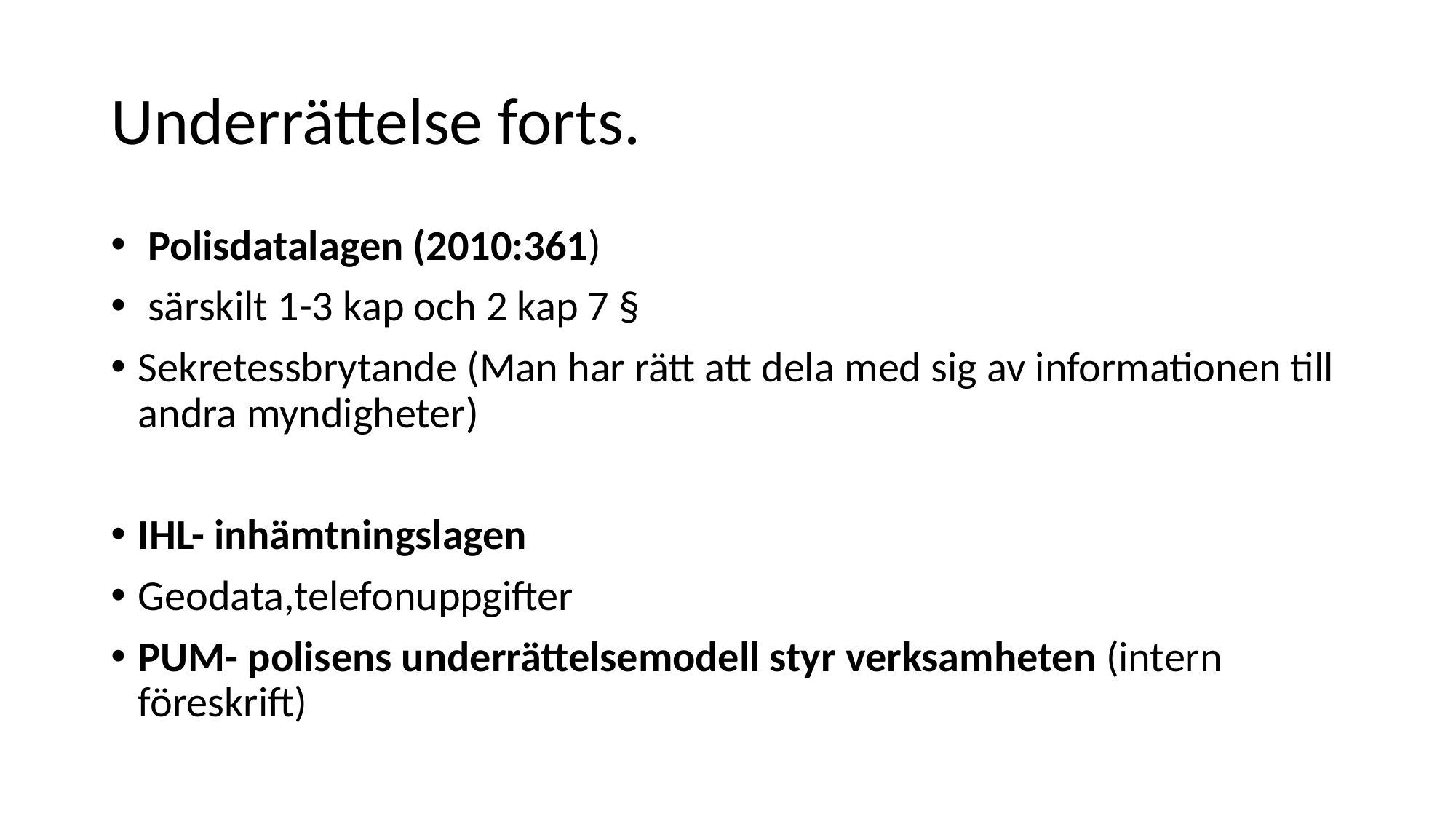

# Underrättelse forts.
 Polisdatalagen (2010:361)
 särskilt 1-3 kap och 2 kap 7 §
Sekretessbrytande (Man har rätt att dela med sig av informationen till andra myndigheter)

IHL- inhämtningslagen
Geodata,telefonuppgifter
PUM- polisens underrättelsemodell styr verksamheten (intern föreskrift)